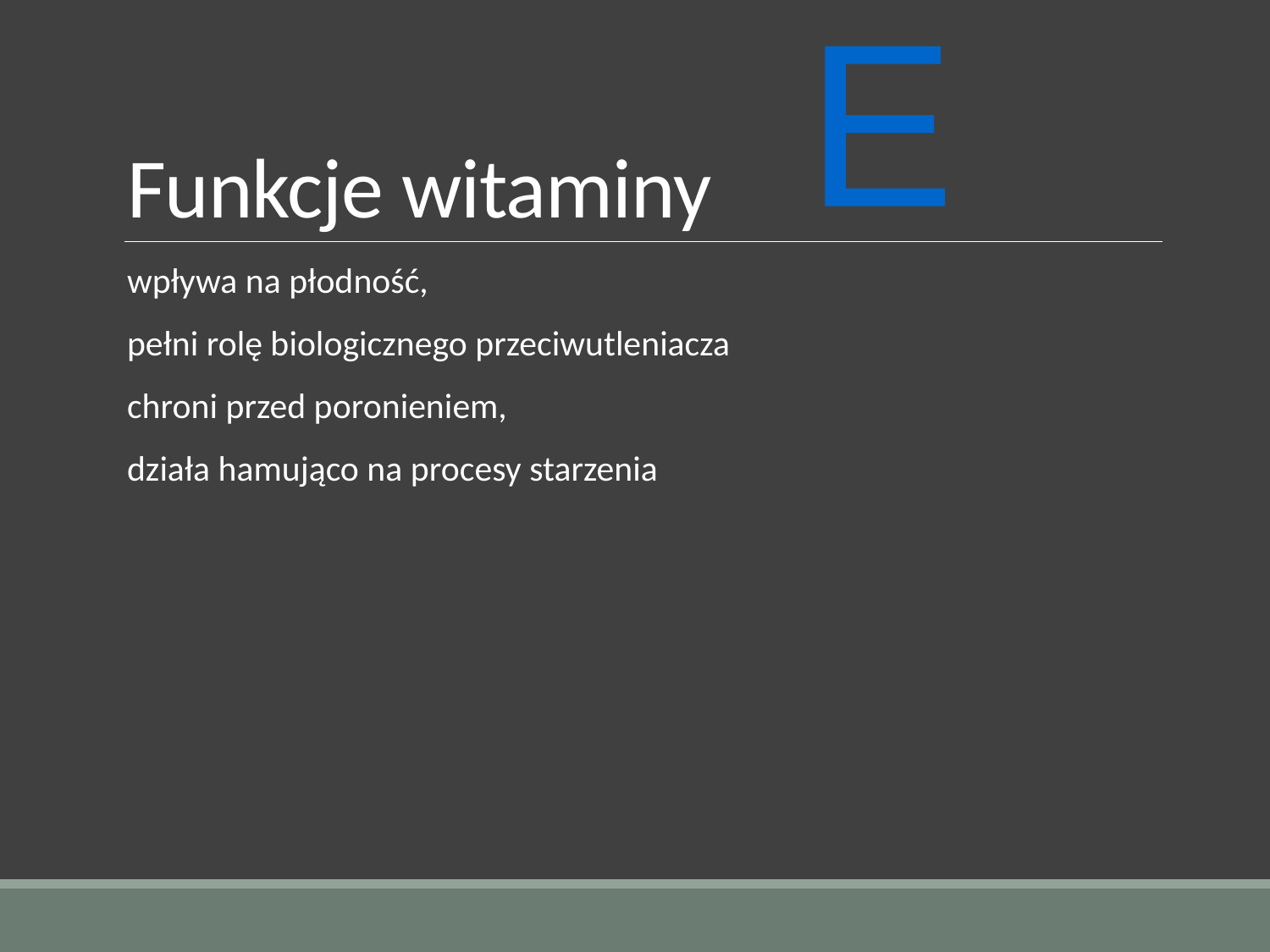

# Funkcje witaminy
E
wpływa na płodność,
pełni rolę biologicznego przeciwutleniacza
chroni przed poronieniem,
działa hamująco na procesy starzenia